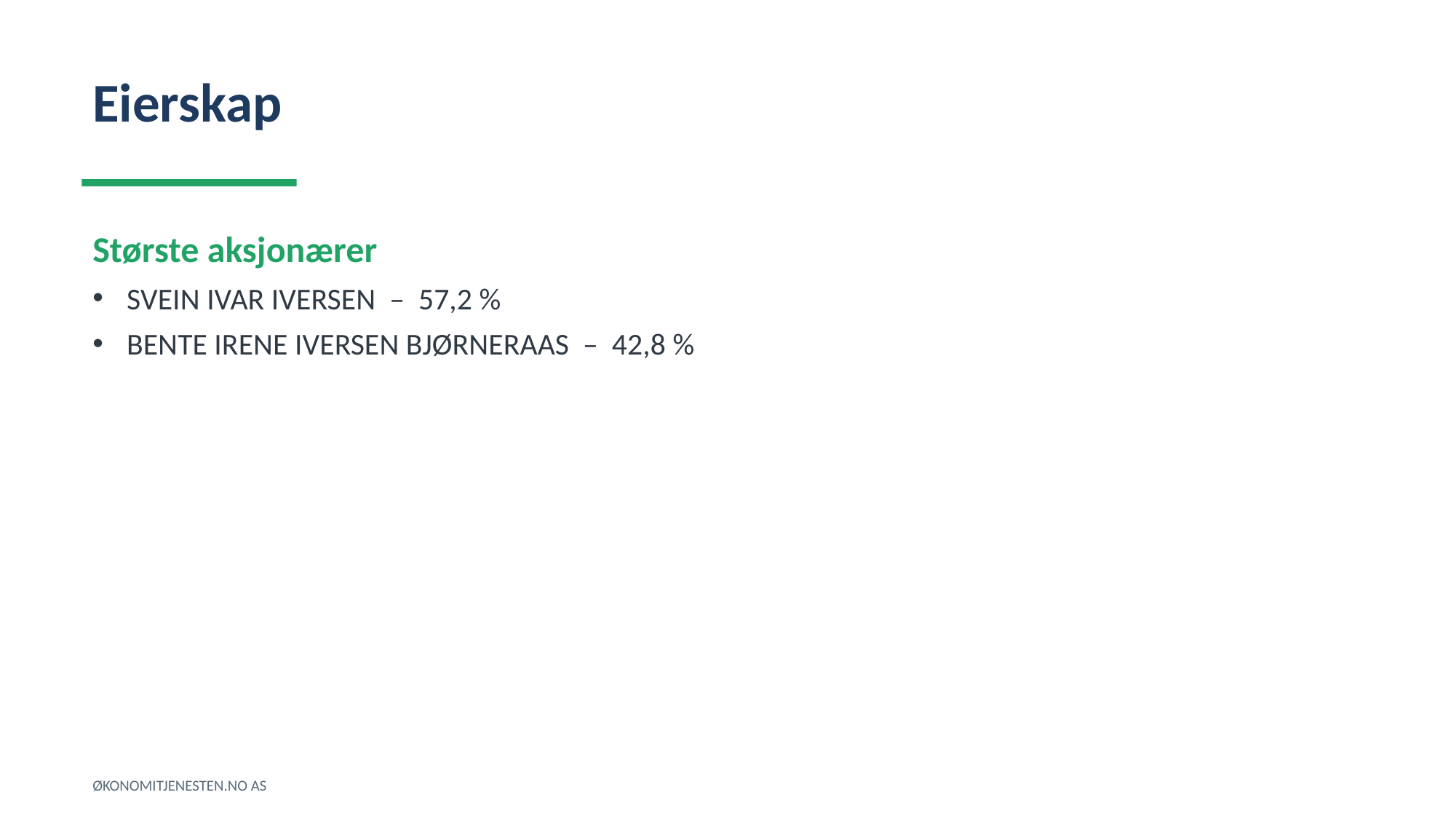

Eierskap

Største aksjonærer
SVEIN IVAR IVERSEN  –  57,2 %
BENTE IRENE IVERSEN BJØRNERAAS  –  42,8 %
ØKONOMITJENESTEN.NO AS